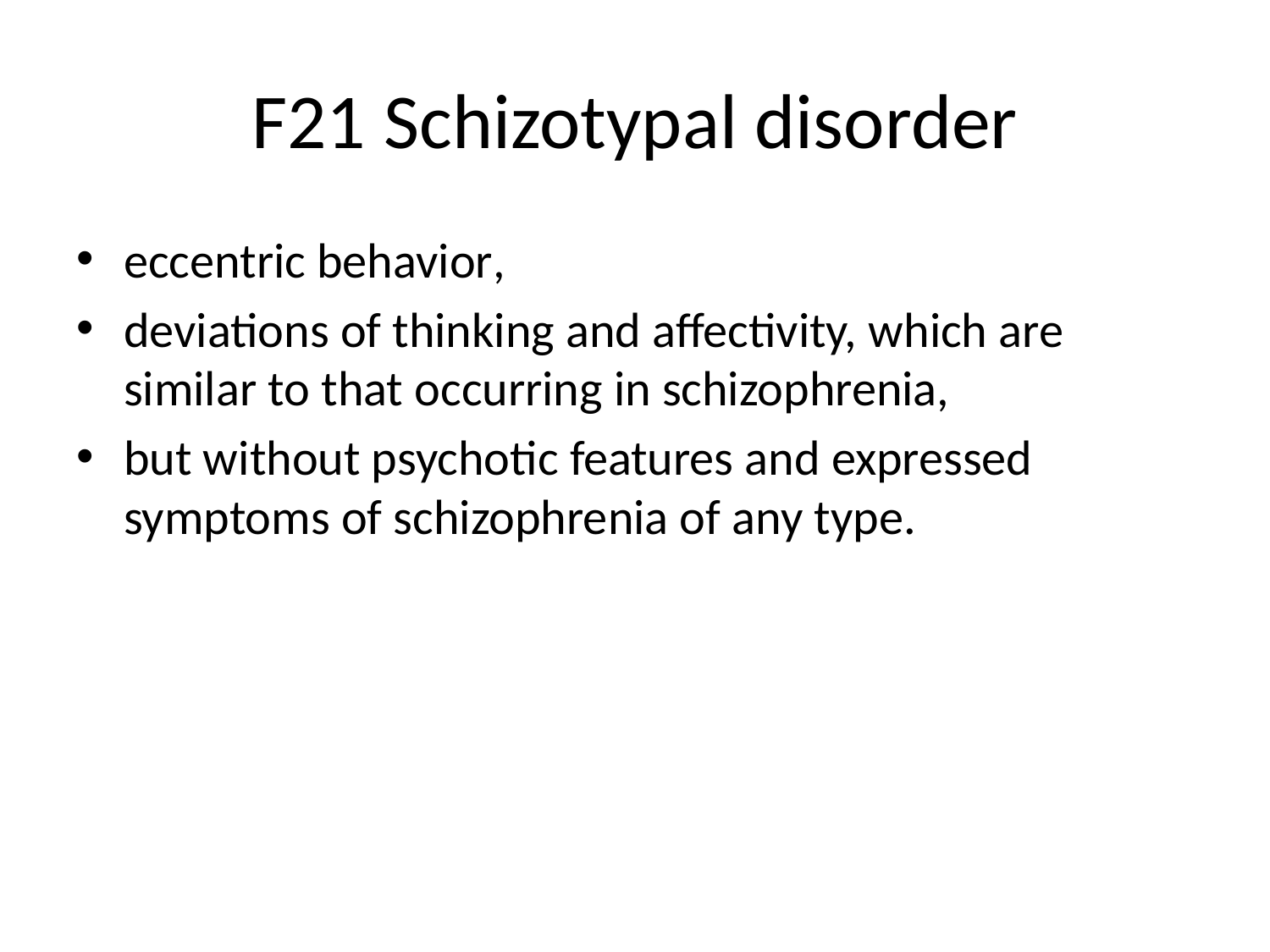

# F21 Schizotypal disorder
eccentric behavior,
deviations of thinking and affectivity, which are similar to that occurring in schizophrenia,
but without psychotic features and expressed symptoms of schizophrenia of any type.